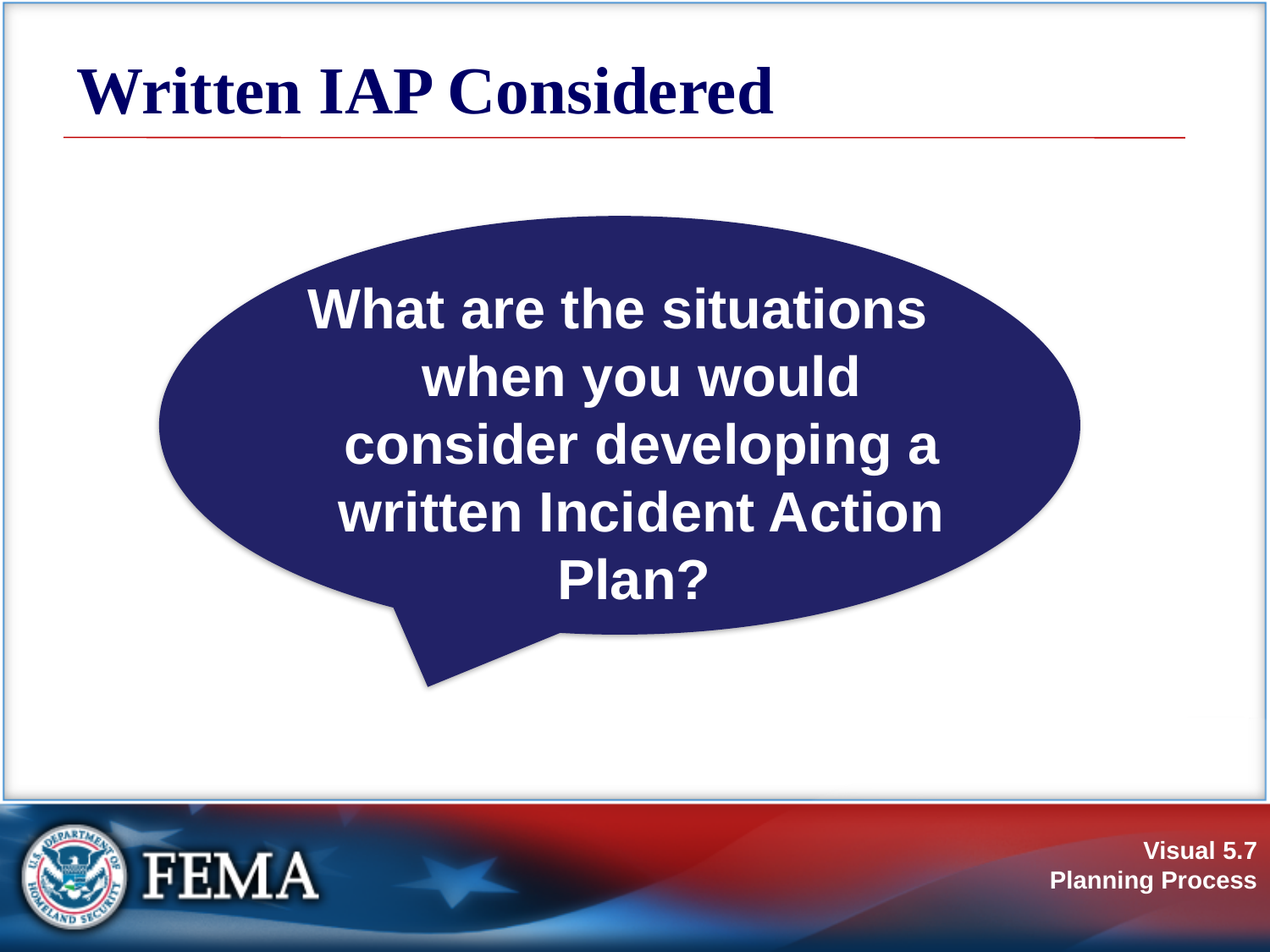

# Written IAP Considered
What are the situations when you would consider developing a written Incident Action Plan?